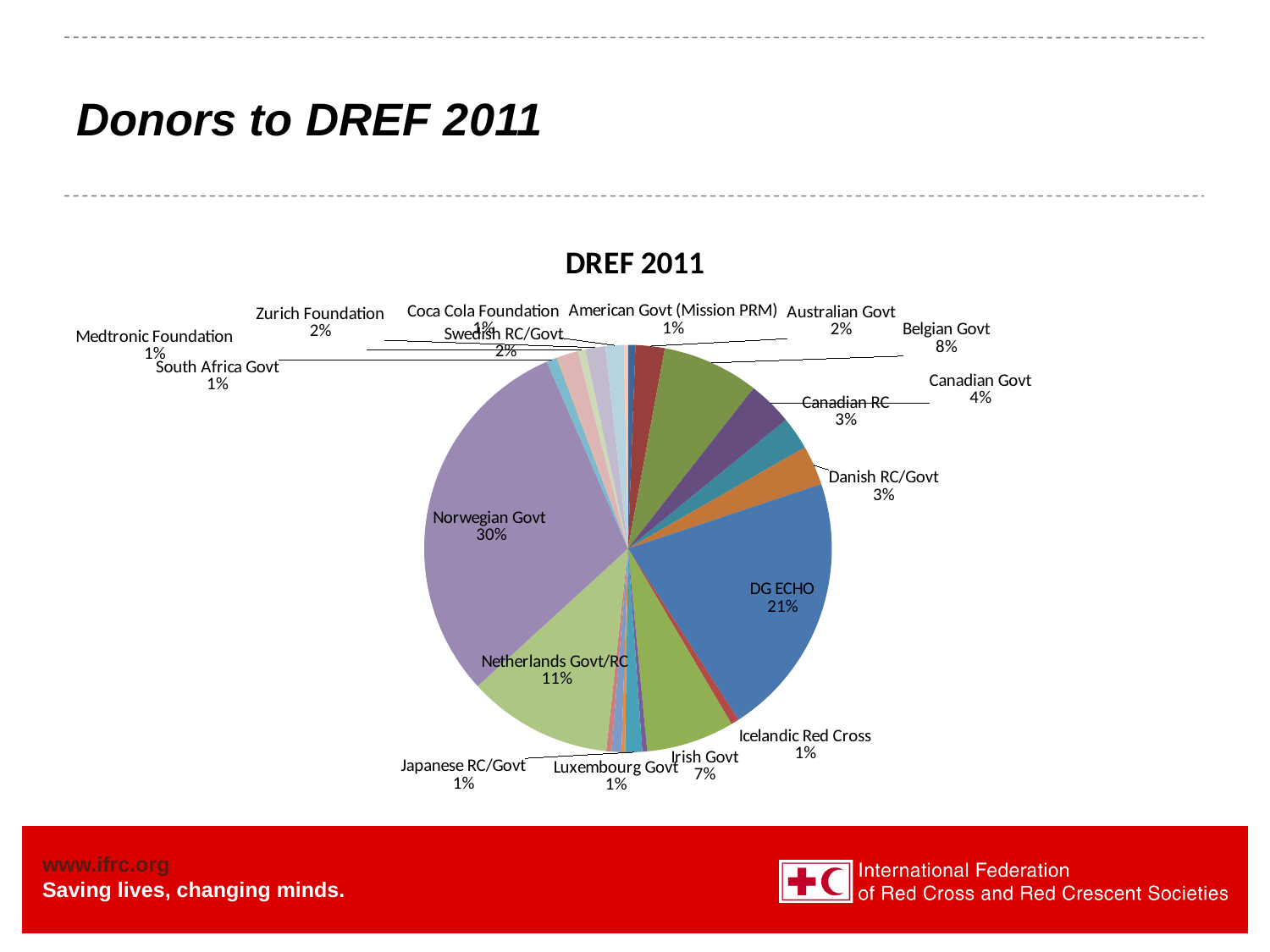

# Donors to DREF 2011

### Chart: DREF 2011

| Category |  |
|---|---|
| American Govt (Mission PRM) | 94331.0 |
| Australian Govt | 367340.0 |
| Belgian Govt | 1218921.0 |
| Canadian Govt | 564807.0 |
| Canadian RC | 413512.0 |
| Danish RC/Govt | 500562.0 |
| DG ECHO | 3340762.0 |
| Icelandic Red Cross | 102250.0 |
| Irish Govt | 1109385.0 |
| Italian Govt Bilateral Emer. Fund | 61244.0 |
| Japanese RC/Govt | 215369.0 |
| Kuwait RCS | 44889.0 |
| Luxembourg Govt | 125140.0 |
| Monaco Govt | 65798.0 |
| Netherlands Govt/RC  | 1827661.0 |
| Norwegian Govt  | 4813834.0 |
| South Africa Govt | 133000.0 |
| Slovenia Govt | 14385.0 |
| Spanish Govt | 3986.0 |
| Swedish RC/Govt  | 257678.0 |
| Medtronic Foundation | 95084.0 |
| Zurich Foundation | 250000.0 |
| Coca Cola Foundation | 233500.0 |
| Private, others | 50369.0 |